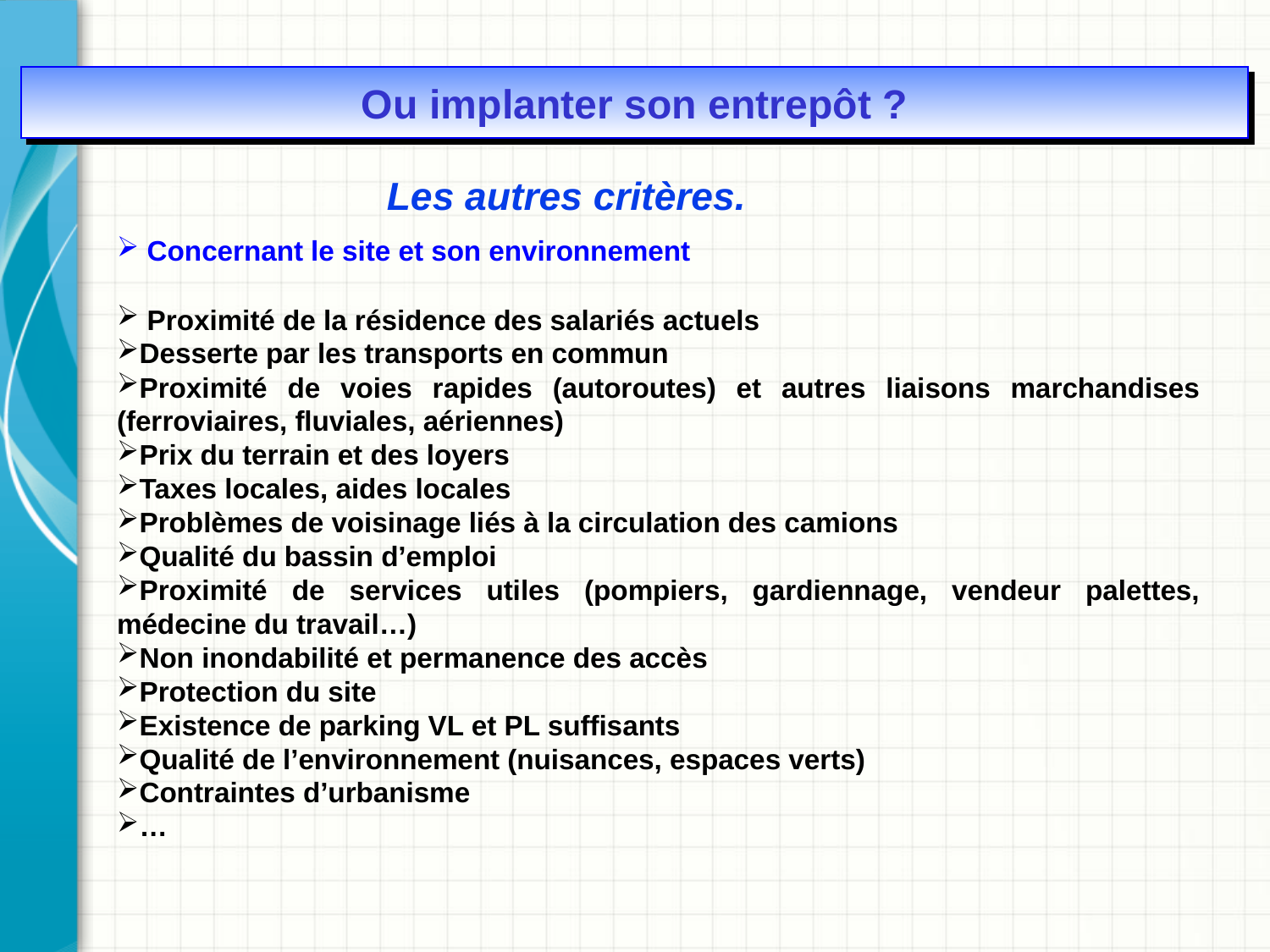

Ou implanter son entrepôt ?
Les autres critères.
 Concernant le site et son environnement
 Proximité de la résidence des salariés actuels
Desserte par les transports en commun
Proximité de voies rapides (autoroutes) et autres liaisons marchandises (ferroviaires, fluviales, aériennes)
Prix du terrain et des loyers
Taxes locales, aides locales
Problèmes de voisinage liés à la circulation des camions
Qualité du bassin d’emploi
Proximité de services utiles (pompiers, gardiennage, vendeur palettes, médecine du travail…)
Non inondabilité et permanence des accès
Protection du site
Existence de parking VL et PL suffisants
Qualité de l’environnement (nuisances, espaces verts)
Contraintes d’urbanisme
…